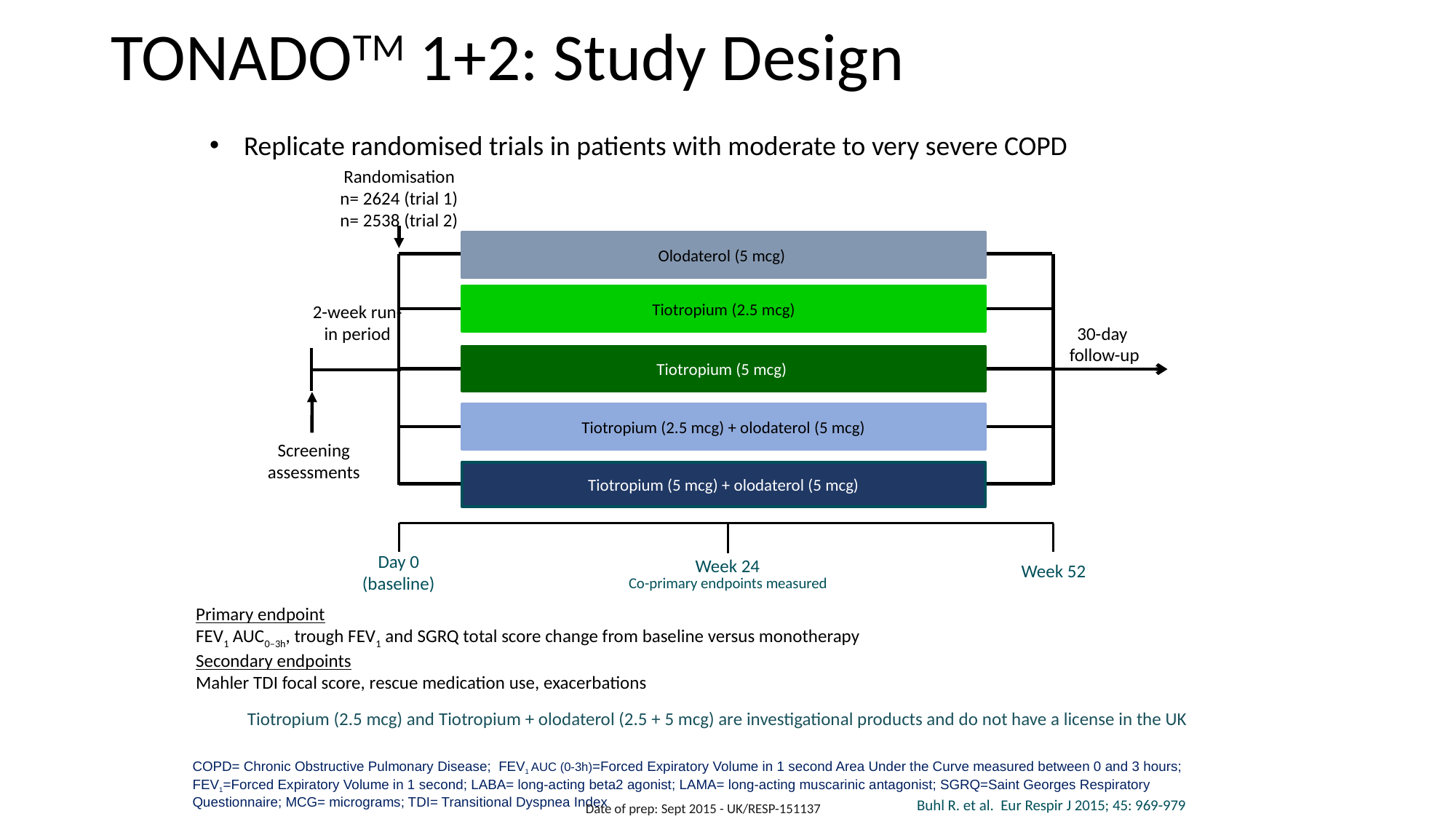

# TONADOTM 1+2: Study Design
Replicate randomised trials in patients with moderate to very severe COPD
Randomisation
n= 2624 (trial 1)
n= 2538 (trial 2)

Olodaterol (5 mcg)
Tiotropium (2.5 mcg)
2-week run-in period
30-day
follow-up
Tiotropium (5 mcg)

Tiotropium (2.5 mcg) + olodaterol (5 mcg)
Screening
assessments
Tiotropium (5 mcg) + olodaterol (5 mcg)
Day 0 (baseline)
Week 24

Week 52
Co-primary endpoints measured

Primary endpoint
FEV1 AUC0–3h, trough FEV1 and SGRQ total score change from baseline versus monotherapy
Secondary endpoints
Mahler TDI focal score, rescue medication use, exacerbations

Tiotropium (2.5 mcg) and Tiotropium + olodaterol (2.5 + 5 mcg) are investigational products and do not have a license in the UK
COPD= Chronic Obstructive Pulmonary Disease;  FEV1 AUC (0-3h)=Forced Expiratory Volume in 1 second Area Under the Curve measured between 0 and 3 hours; FEV1=Forced Expiratory Volume in 1 second; LABA= long-acting beta2 agonist; LAMA= long-acting muscarinic antagonist; SGRQ=Saint Georges Respiratory Questionnaire; MCG= micrograms; TDI= Transitional Dyspnea Index
Buhl R. et al.  Eur Respir J 2015; 45: 969-979
Date of prep: Sept 2015 - UK/RESP-151137